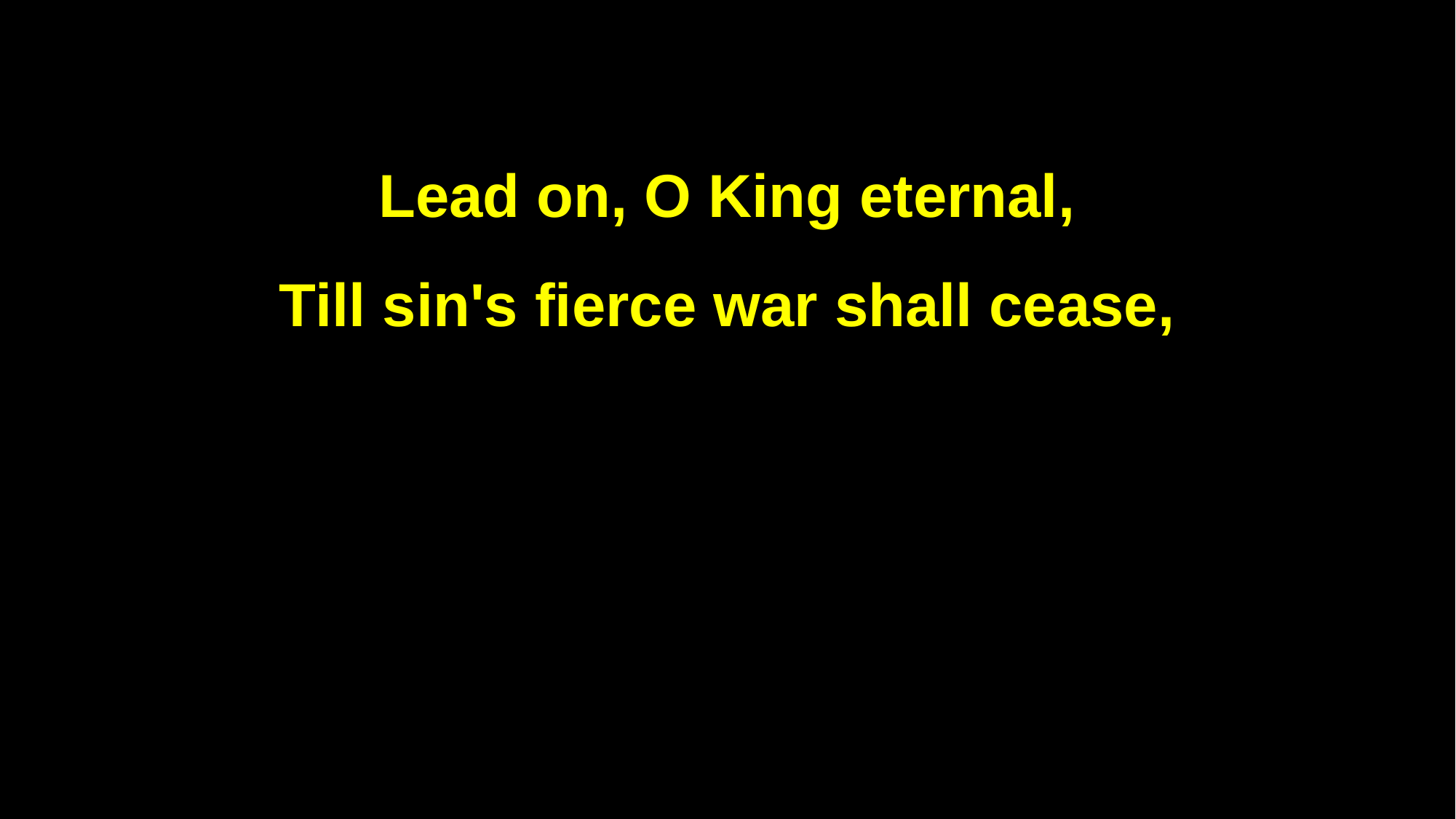

Lead on, O King eternal,
Till sin's fierce war shall cease,